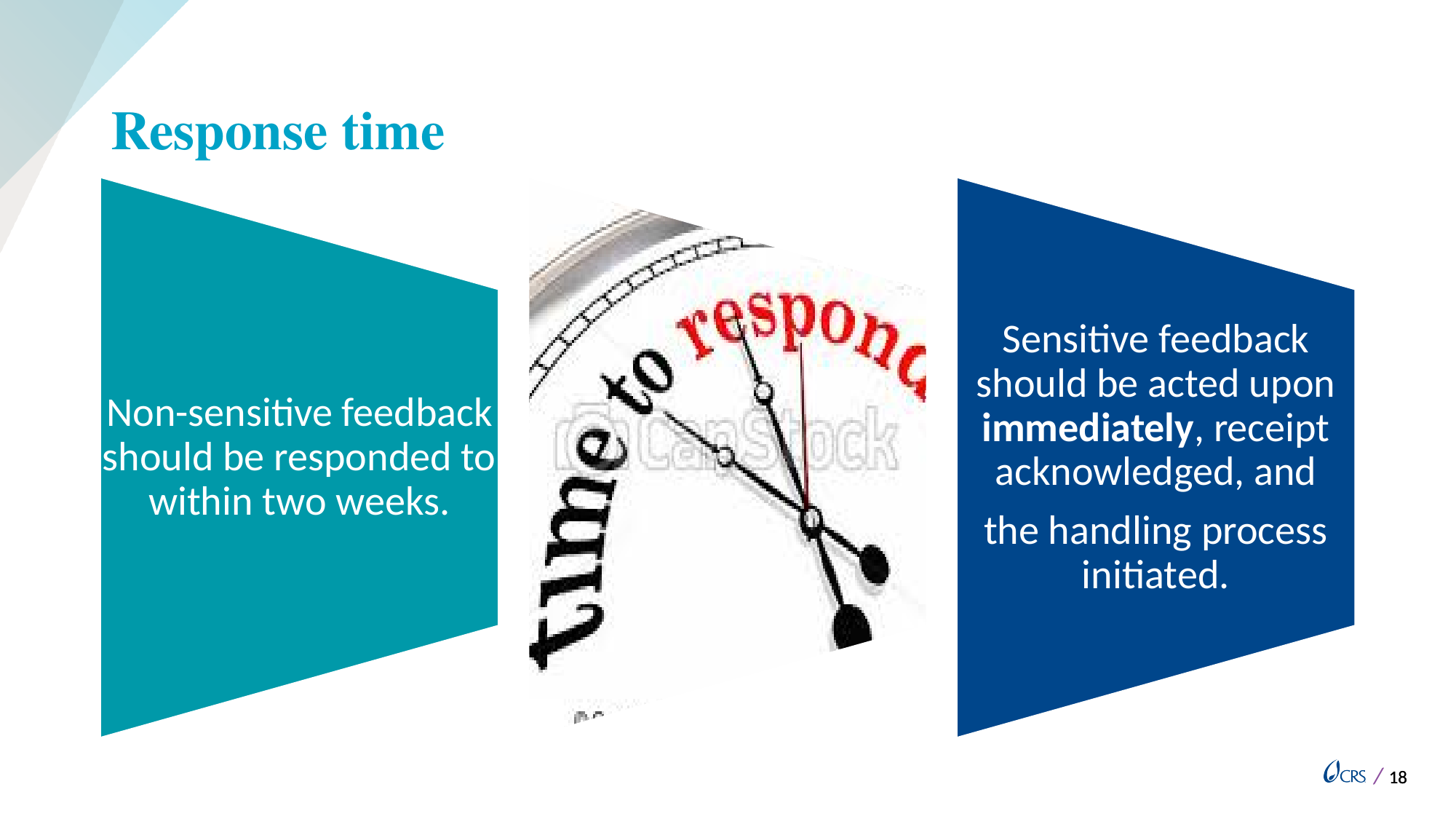

# Response time
Non-sensitive feedback should be responded to within two weeks.

Sensitive feedback should be acted upon immediately, receipt acknowledged, and
the handling process initiated.